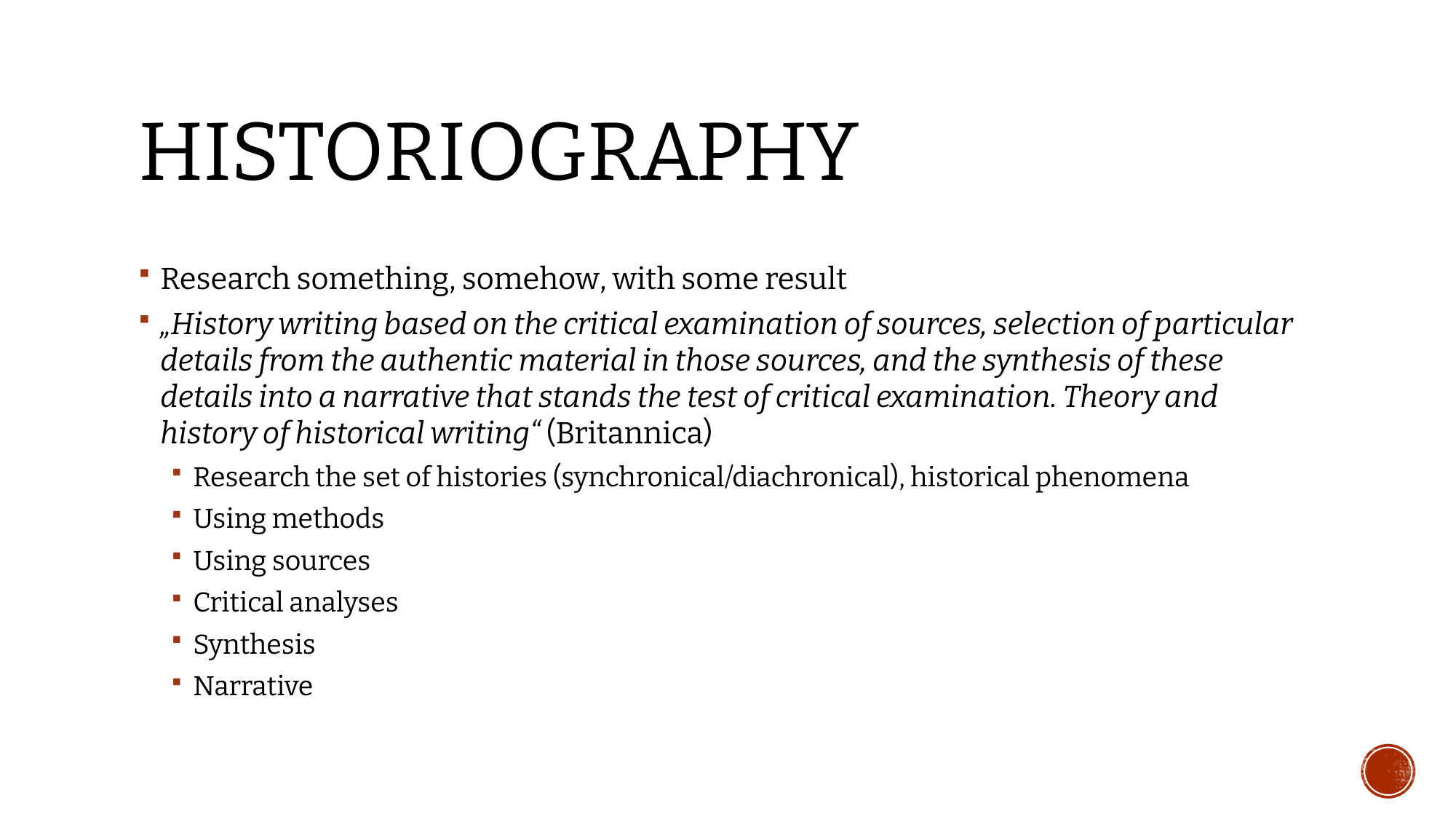

# Historiography
Research something, somehow, with some result
„History writing based on the critical examination of sources, selection of particular details from the authentic material in those sources, and the synthesis of these details into a narrative that stands the test of critical examination. Theory and history of historical writing“ (Britannica)
Research the set of histories (synchronical/diachronical), historical phenomena
Using methods
Using sources
Critical analyses
Synthesis
Narrative